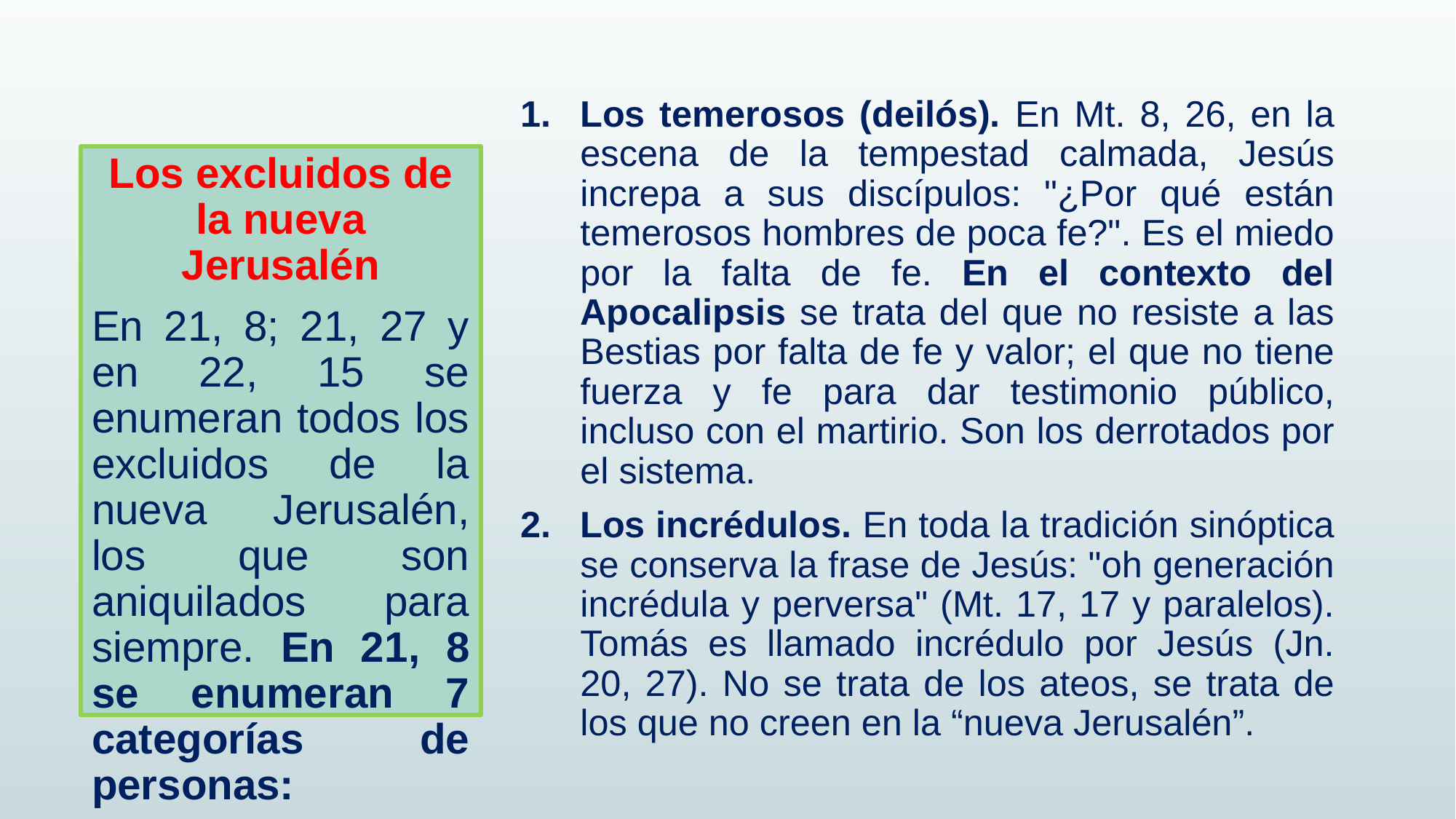

Los temerosos (deilós). En Mt. 8, 26, en la escena de la tempestad calmada, Jesús increpa a sus discípulos: "¿Por qué están temerosos hombres de poca fe?". Es el miedo por la falta de fe. En el contexto del Apocalipsis se trata del que no resiste a las Bestias por falta de fe y valor; el que no tiene fuerza y fe para dar testimonio público, incluso con el martirio. Son los derrotados por el sistema.
Los incrédulos. En toda la tradición sinóptica se conserva la frase de Jesús: "oh generación incrédula y perversa" (Mt. 17, 17 y paralelos). Tomás es llamado incrédulo por Jesús (Jn. 20, 27). No se trata de los ateos, se trata de los que no creen en la “nueva Jerusalén”.

Los excluidos de la nueva Jerusalén
En 21, 8; 21, 27 y en 22, 15 se enumeran todos los excluidos de la nueva Jerusalén, los que son aniquilados para siempre. En 21, 8 se enumeran 7 categorías de personas: